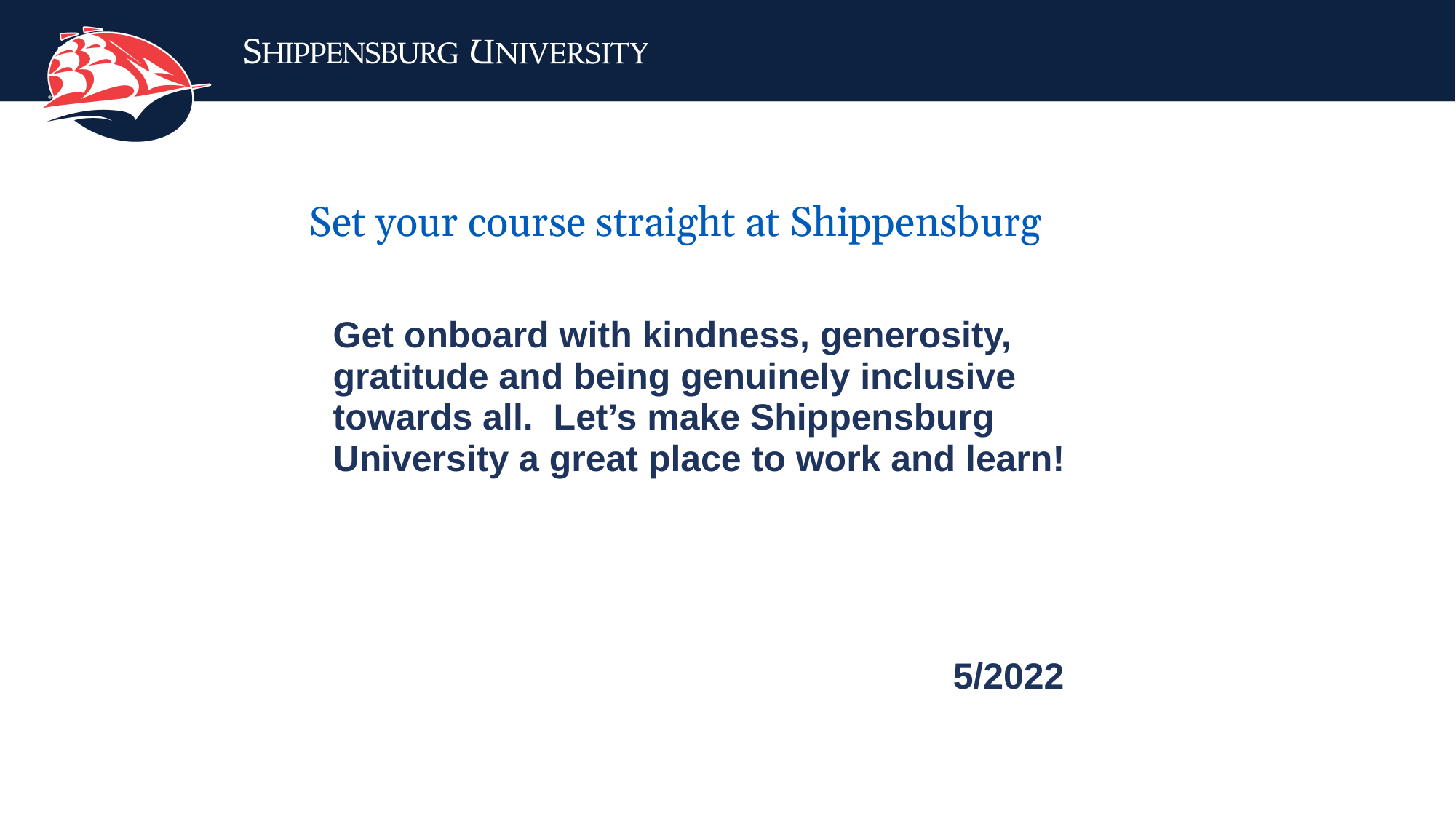

# Set your course straight at Shippensburg
Get onboard with kindness, generosity,
gratitude and being genuinely inclusive
towards all.  Let’s make Shippensburg
University a great place to work and learn!

                                                                   										                  5/2022